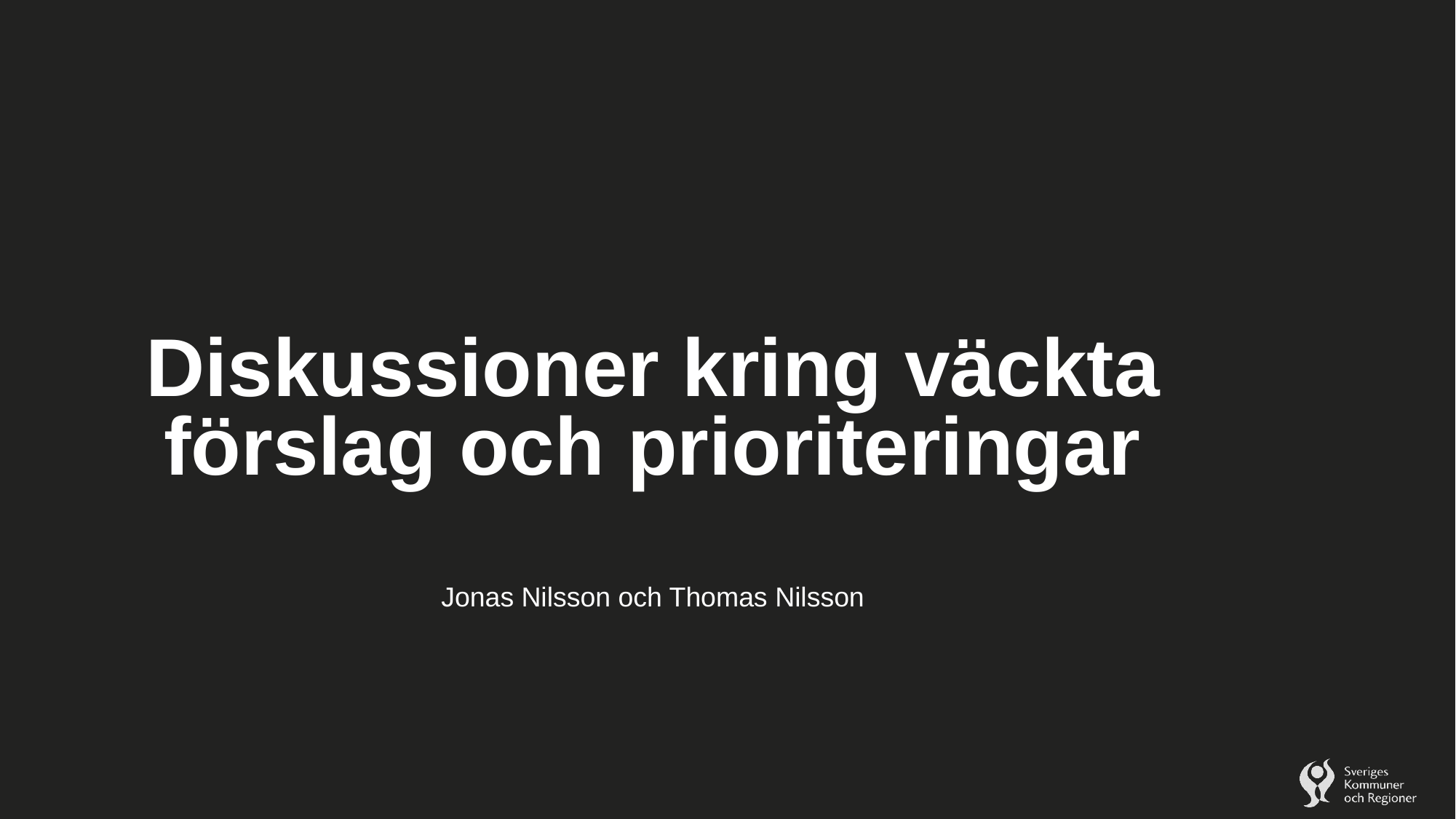

# Diskussioner kring väckta förslag och prioriteringar
Jonas Nilsson och Thomas Nilsson